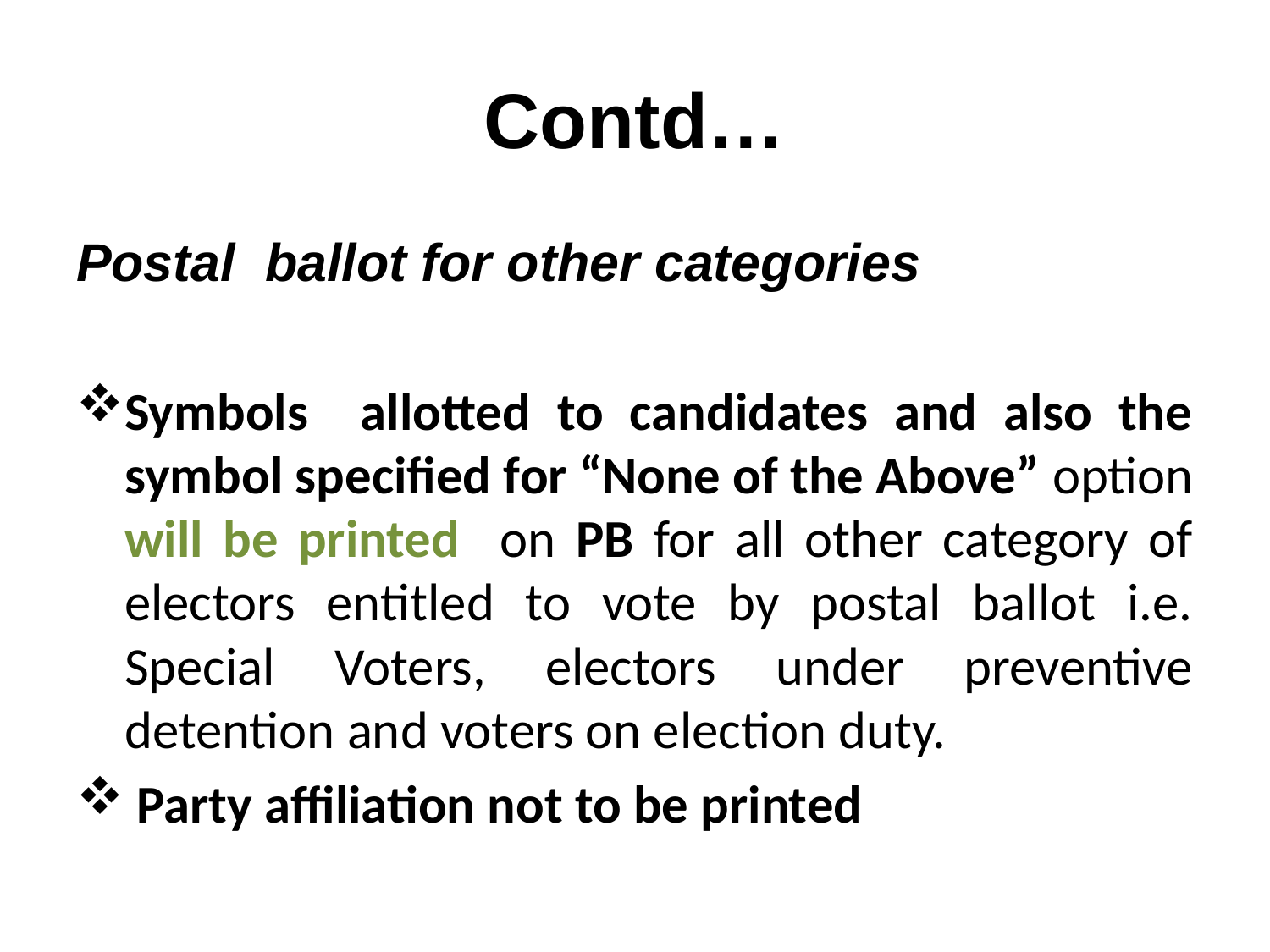

# Contd…
Postal  ballot for other categories

Symbols  allotted to candidates and also the symbol specified for “None of the Above” option will be printed  on PB for all other category of electors entitled to vote by postal ballot i.e. Special Voters, electors under preventive detention and voters on election duty.
 Party affiliation not to be printed